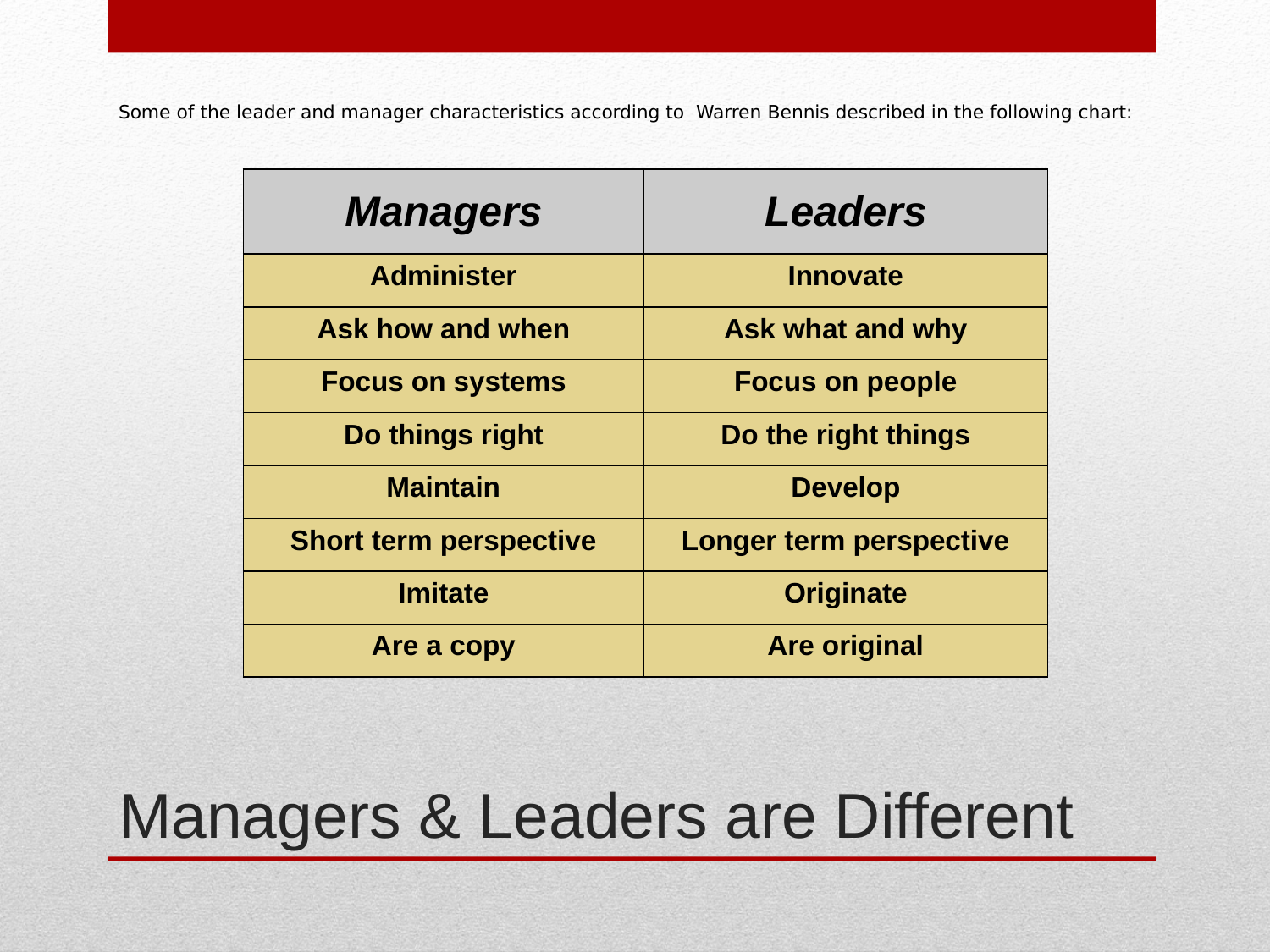

Some of the leader and manager characteristics according to  Warren Bennis described in the following chart:

| Managers | Leaders |
| --- | --- |
| Administer | Innovate |
| Ask how and when | Ask what and why |
| Focus on systems | Focus on people |
| Do things right | Do the right things |
| Maintain | Develop |
| Short term perspective | Longer term perspective |
| Imitate | Originate |
| Are a copy | Are original |
# Managers & Leaders are Different